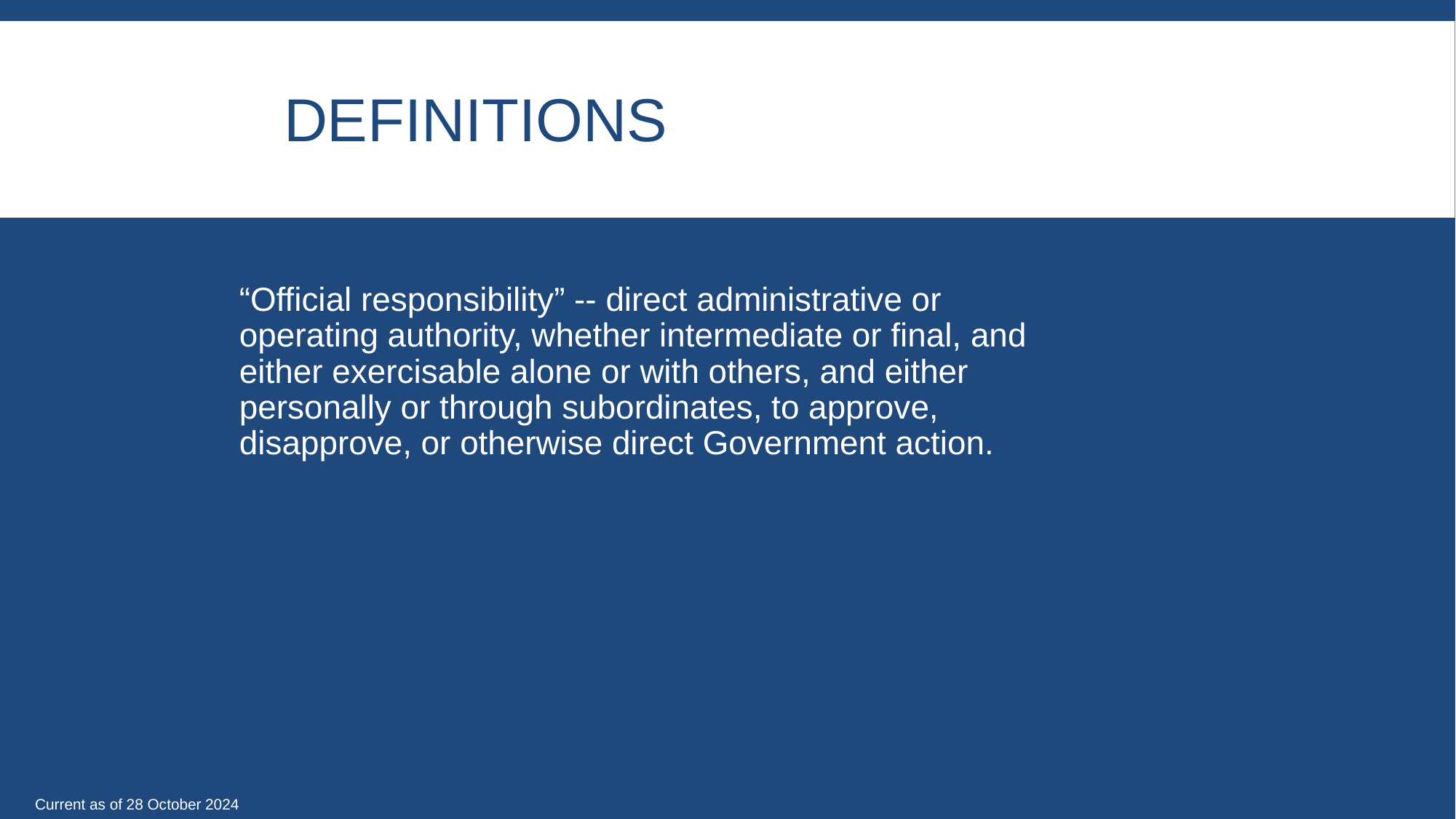

# Definitions
	“Official responsibility” -- direct administrative or operating authority, whether intermediate or final, and either exercisable alone or with others, and either personally or through subordinates, to approve, disapprove, or otherwise direct Government action.